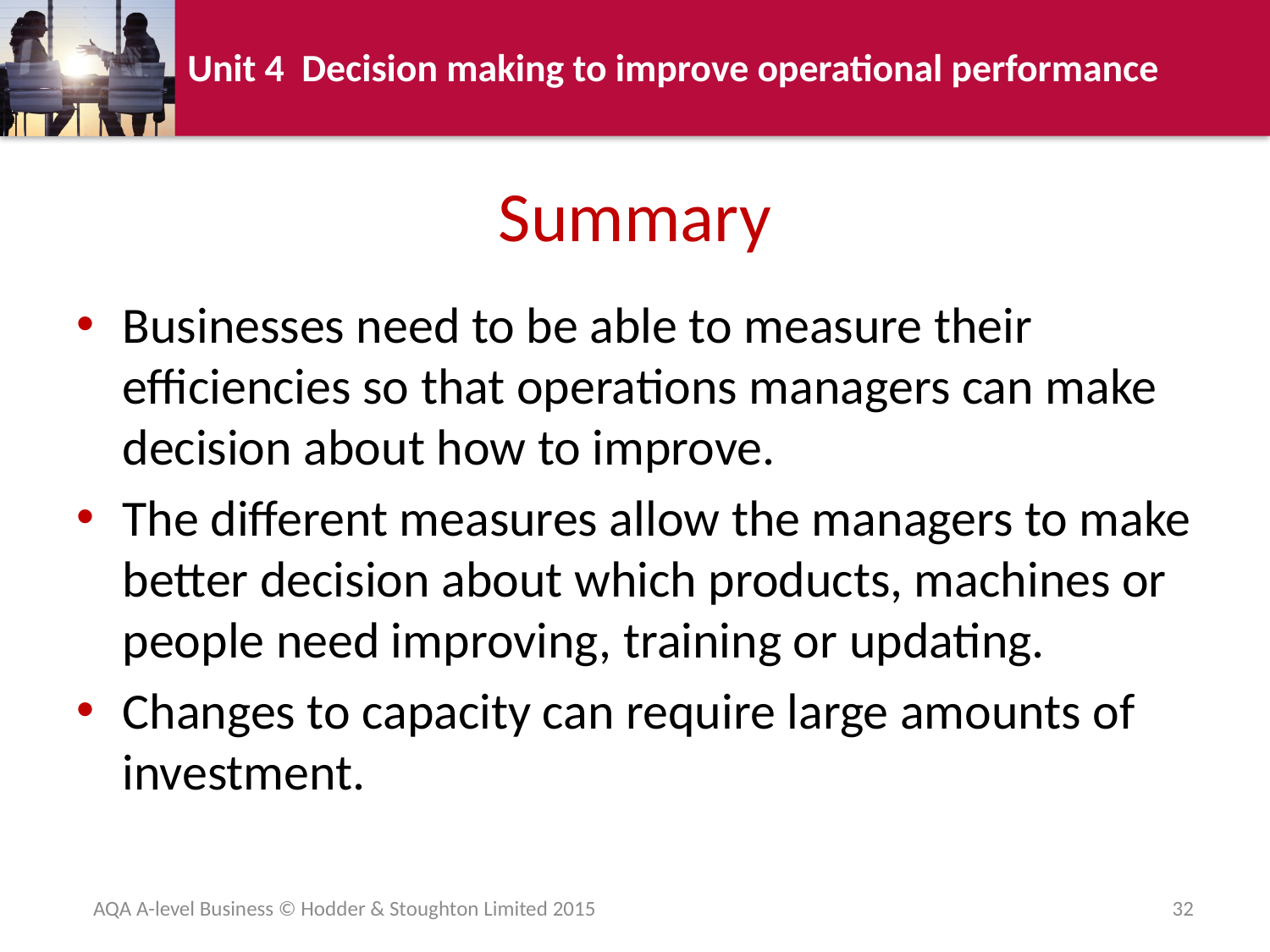

# Summary
Businesses need to be able to measure their efficiencies so that operations managers can make decision about how to improve.
The different measures allow the managers to make better decision about which products, machines or people need improving, training or updating.
Changes to capacity can require large amounts of investment.
AQA A-level Business © Hodder & Stoughton Limited 2015
32